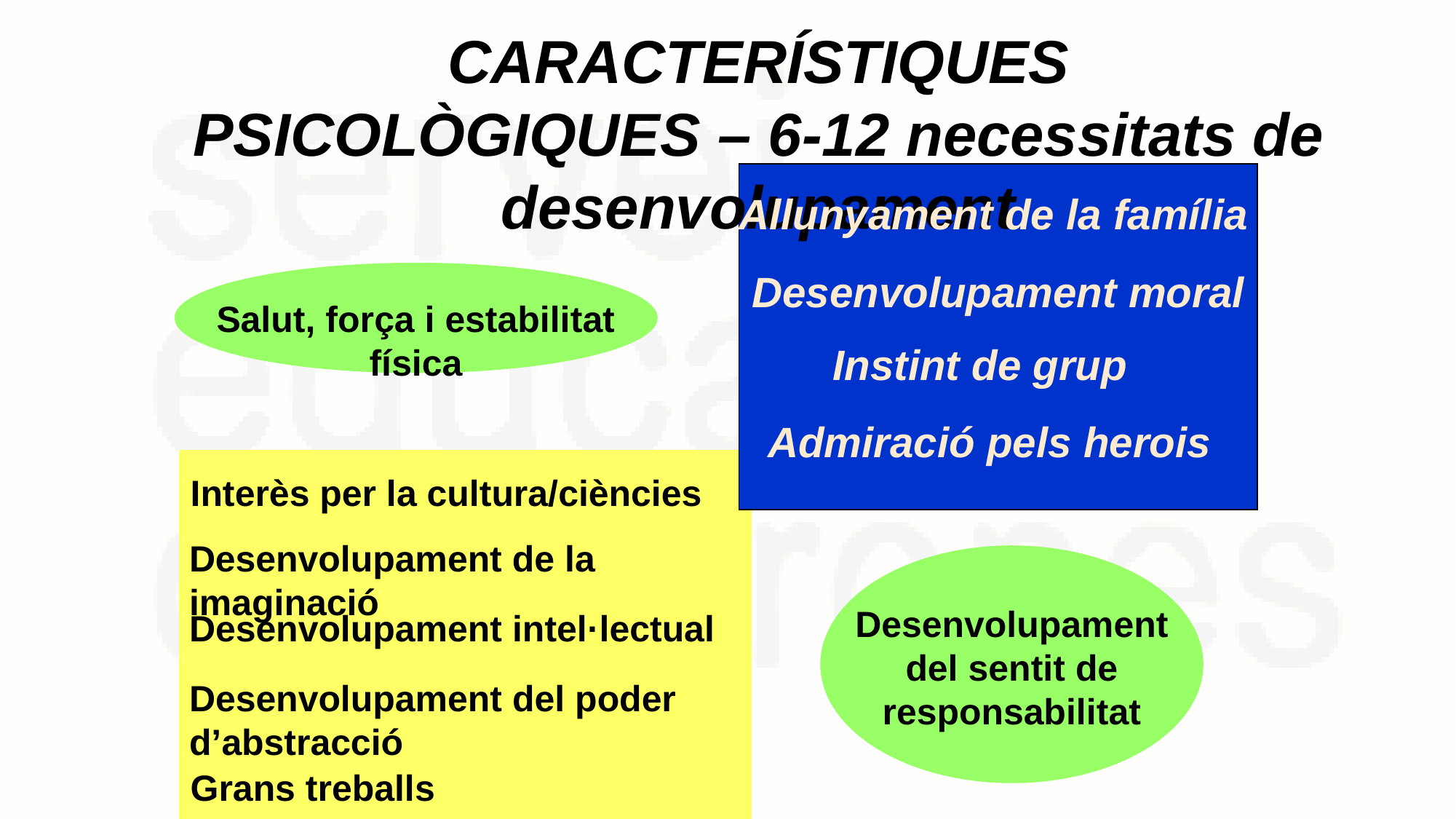

CARACTERÍSTIQUES PSICOLÒGIQUES – 6-12 necessitats de desenvolupament

Allunyament de la família
Desenvolupament moral

Salut, força i estabilitat física
Instint de grup
Admiració pels herois

Interès per la cultura/ciències
Desenvolupament de la imaginació

Desenvolupament del sentit de responsabilitat
Desenvolupament intel·lectual
Desenvolupament del poder d’abstracció
Grans treballs